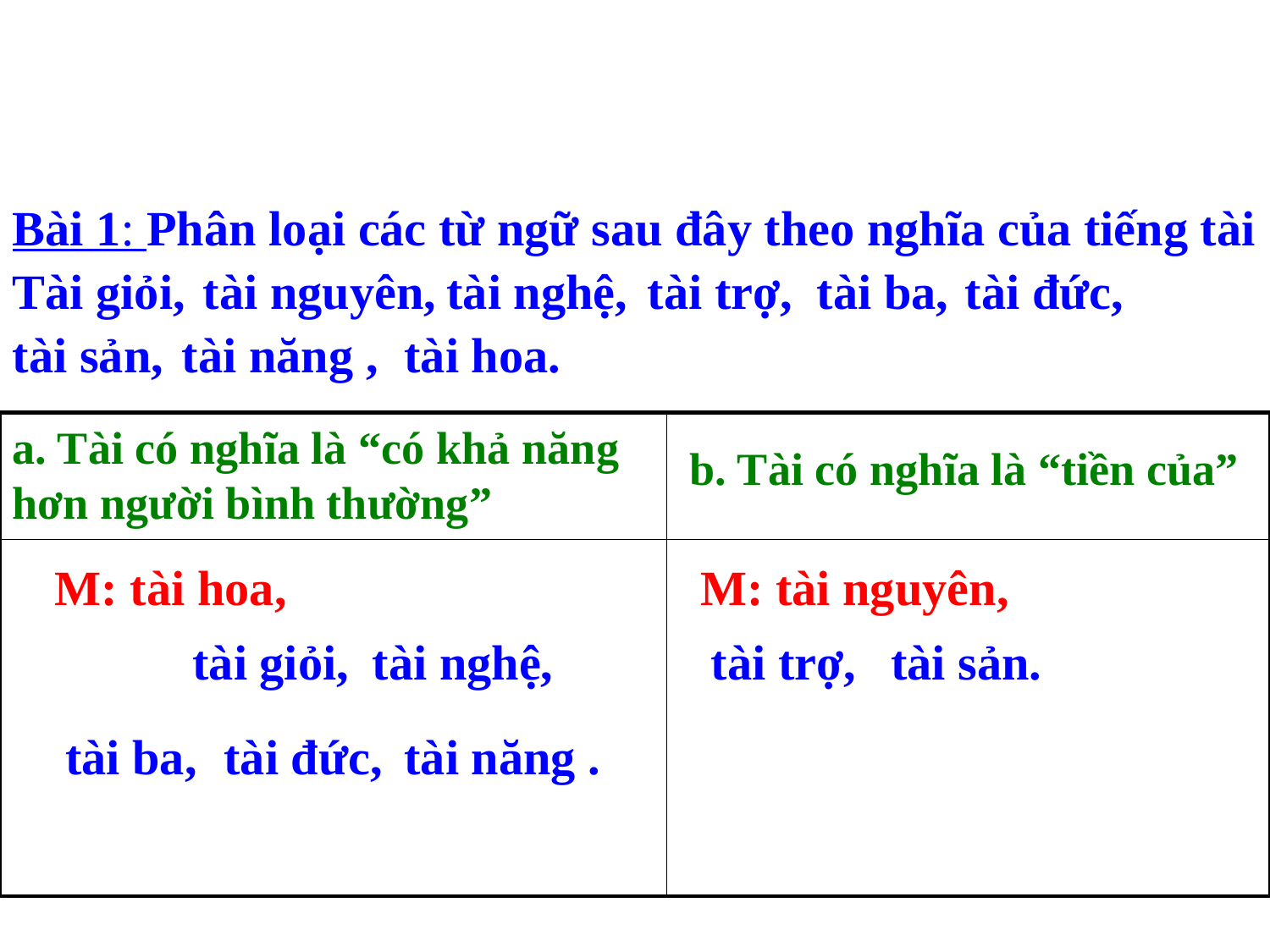

Bài 1: Phân loại các từ ngữ sau đây theo nghĩa của tiếng tài
Tài giỏi,
tài nguyên,
tài nghệ,
tài trợ,
tài ba,
tài đức,
tài sản,
tài năng ,
tài hoa.
|  |  |
| --- | --- |
|  |  |
a. Tài có nghĩa là “có khả năng hơn người bình thường”
b. Tài có nghĩa là “tiền của”
M: tài hoa,
M: tài nguyên,
tài giỏi,
tài nghệ,
tài trợ,
tài sản.
tài ba,
tài đức,
tài năng .